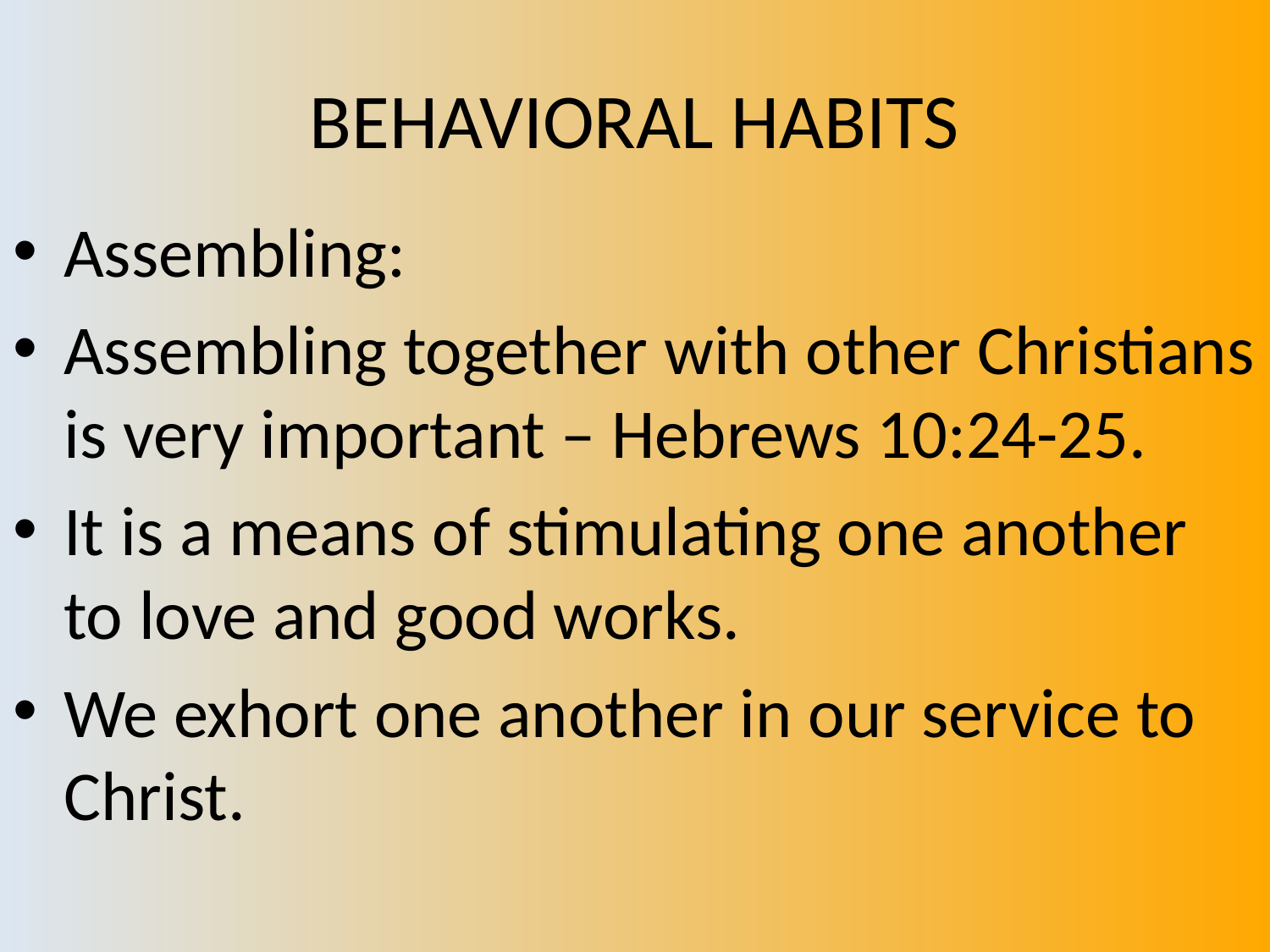

# BEHAVIORAL HABITS
Assembling:
Assembling together with other Christians is very important – Hebrews 10:24-25.
It is a means of stimulating one another to love and good works.
We exhort one another in our service to Christ.